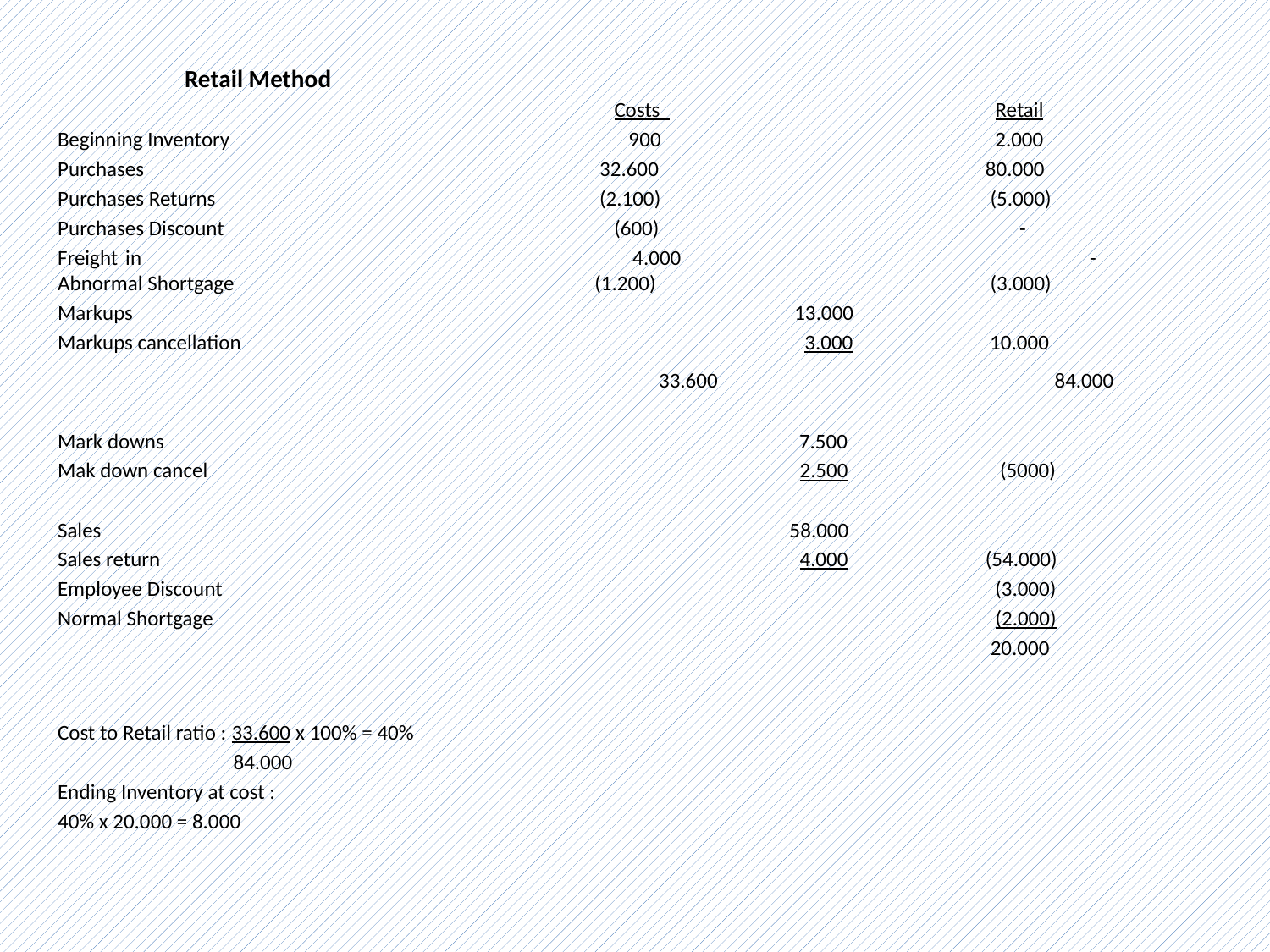

Retail Method
				          Costs  			          Retail
Beginning Inventory			             900			          2.000
Purchases				       32.600			        80.000
Purchases Returns			       (2.100)			         (5.000)
Purchases Discount			          (600)			               -
Freight in 				        4.000			               -	      Abnormal Shortgage			      (1.200)			         (3.000)
Markups 					                     13.000
Markups cancellation				                       3.000	            10.000
				       33.600			       84.000

Mark downs					                      7.500
Mak down cancel				                      2.500	           (5000)

Sales 					                    58.000
Sales return					                      4.000	        (54.000)
Employee Discount						          (3.000)
Normal Shortgage						          (2.000)
							         20.000

Cost to Retail ratio : 33.600 x 100% = 40%
	          84.000
Ending Inventory at cost :
40% x 20.000 = 8.000